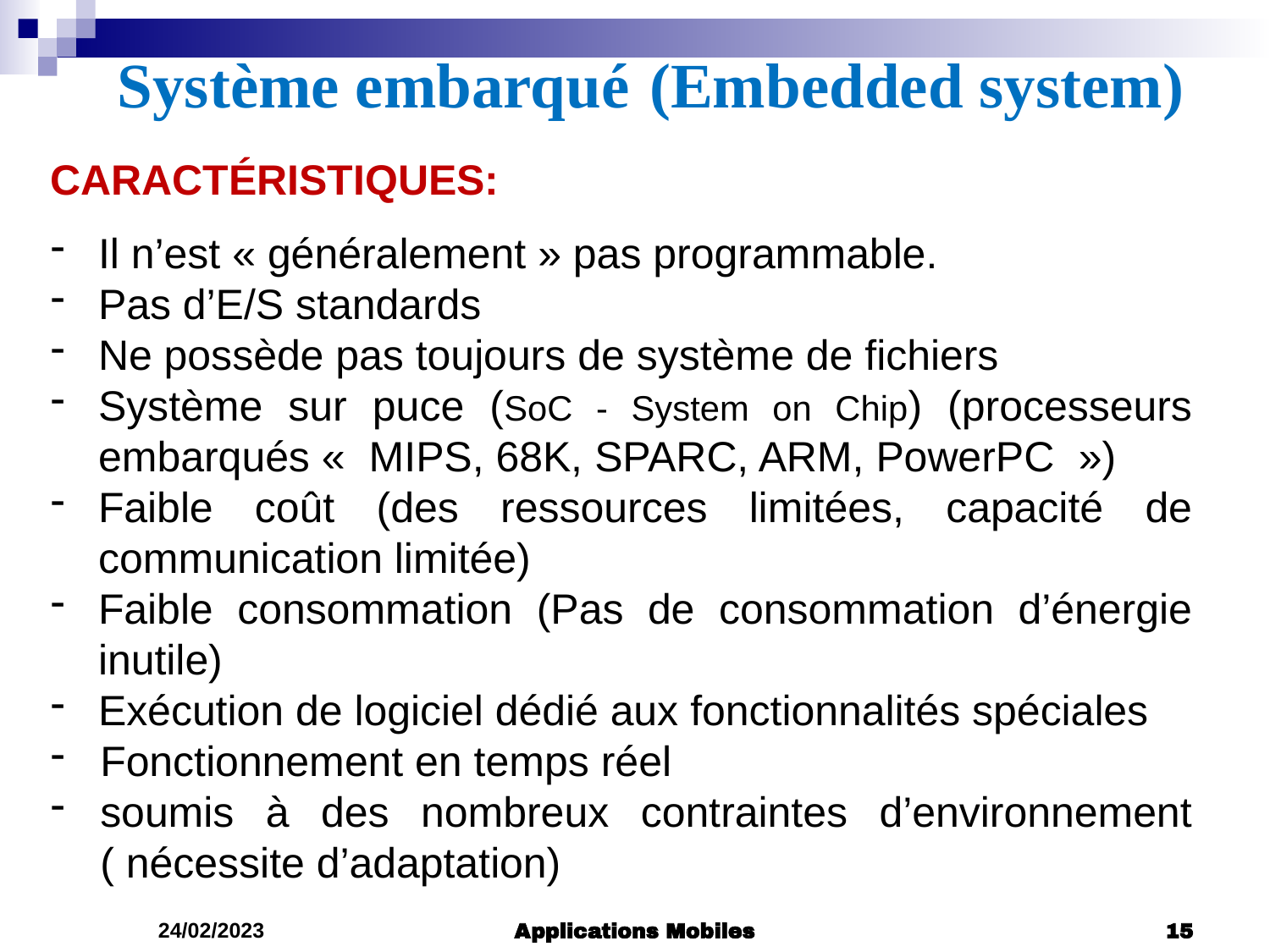

# Système embarqué (Embedded system)
CARACTÉRISTIQUES:

Il n’est « généralement » pas programmable.
Pas d’E/S standards
Ne possède pas toujours de système de fichiers
Système sur puce (SoC - System on Chip) (processeurs embarqués «  MIPS, 68K, SPARC, ARM, PowerPC  »)
Faible coût (des ressources limitées, capacité de communication limitée)
Faible consommation (Pas de consommation d’énergie inutile)
Exécution de logiciel dédié aux fonctionnalités spéciales
Fonctionnement en temps réel
soumis à des nombreux contraintes d’environnement ( nécessite d’adaptation)

24/02/2023
Applications Mobiles
15